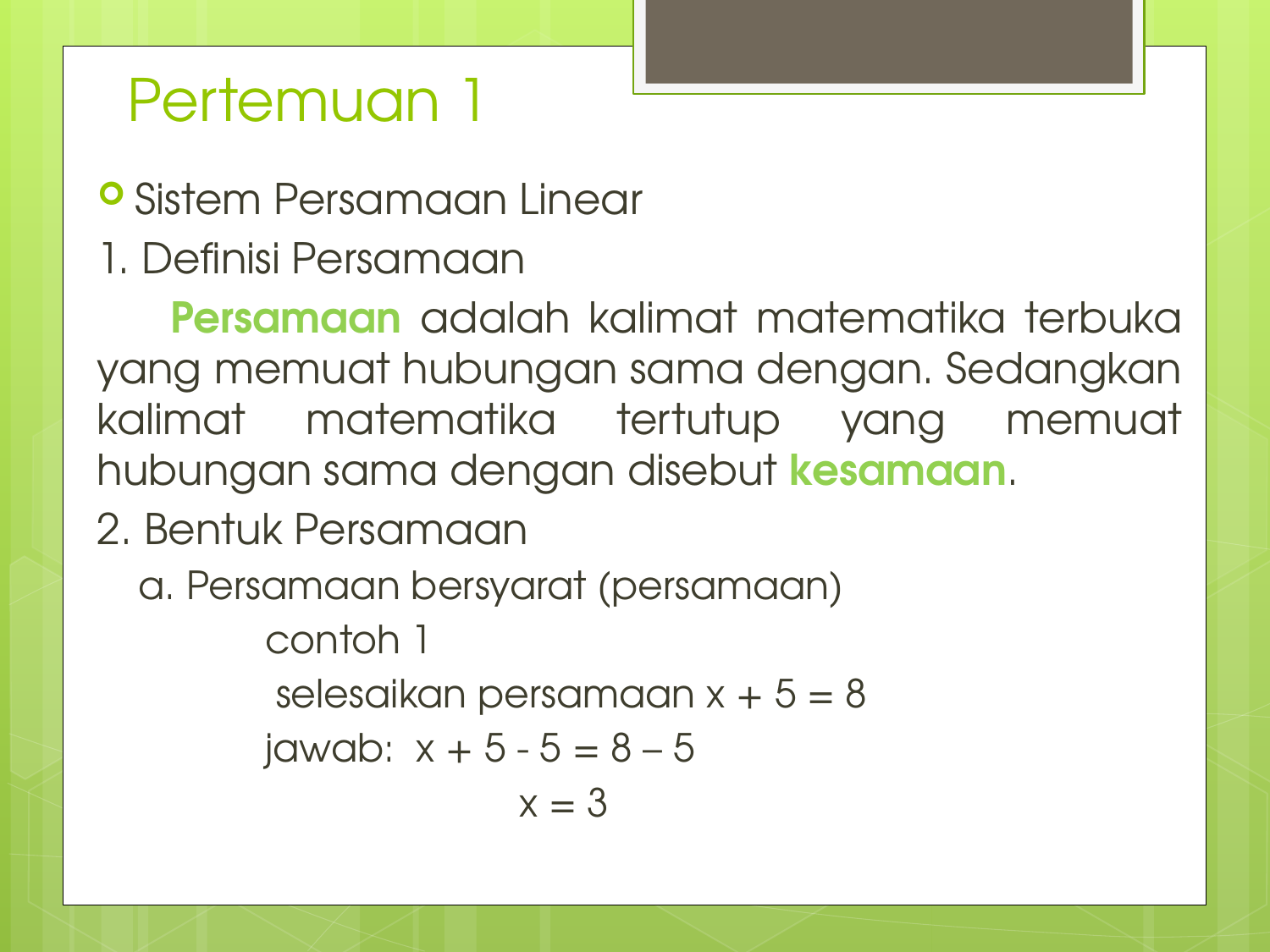

# Pertemuan 1
Sistem Persamaan Linear
1. Definisi Persamaan
    Persamaan adalah kalimat matematika terbuka yang memuat hubungan sama dengan. Sedangkan kalimat matematika tertutup yang memuat hubungan sama dengan disebut kesamaan.
2. Bentuk Persamaan
a. Persamaan bersyarat (persamaan)
	contoh 1
	 selesaikan persamaan x + 5 = 8
	jawab:  x + 5 - 5 = 8 – 5
		           	x = 3